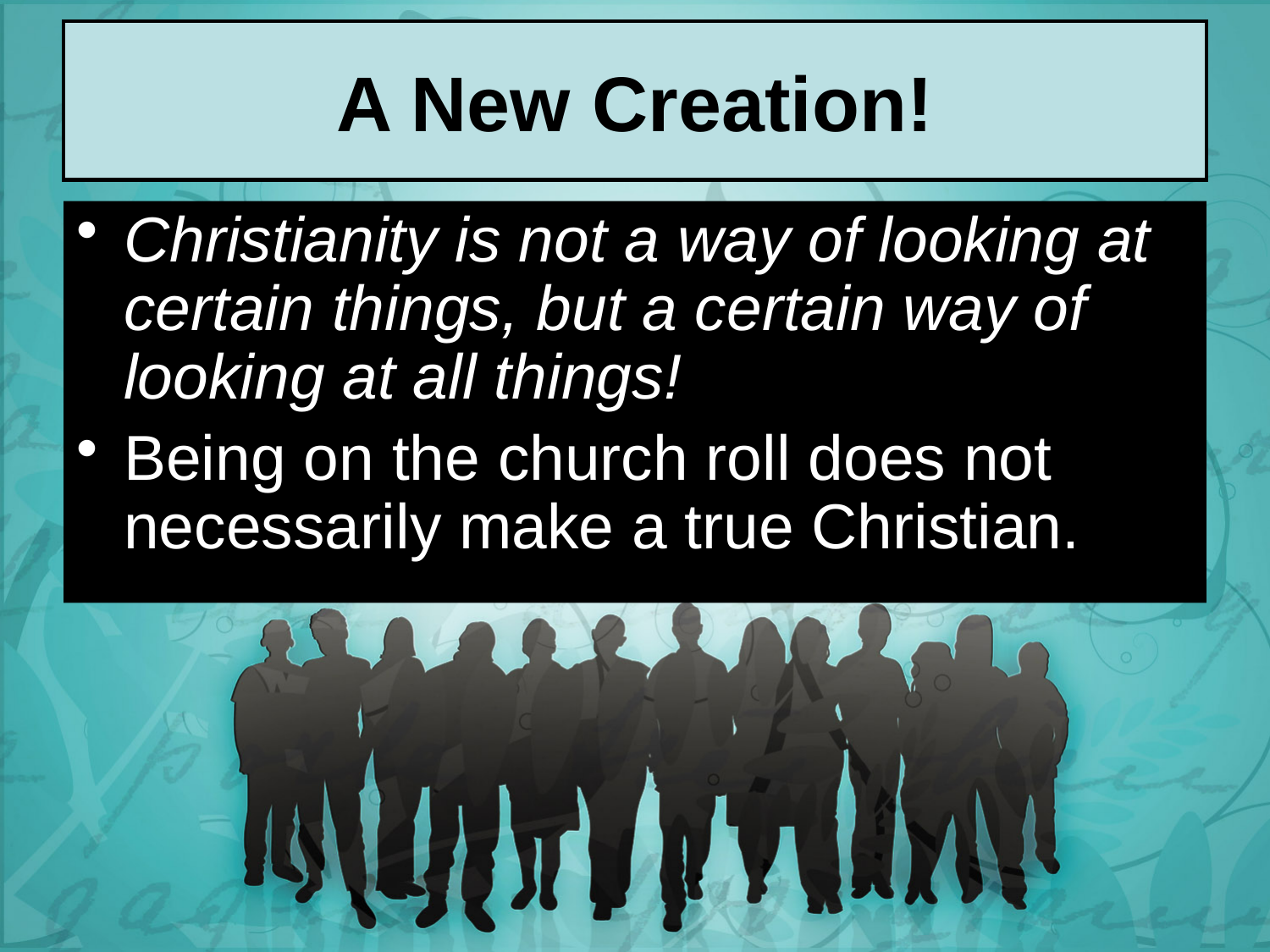

# A New Creation!
Christianity is not a way of looking at certain things, but a certain way of looking at all things!
Being on the church roll does not necessarily make a true Christian.